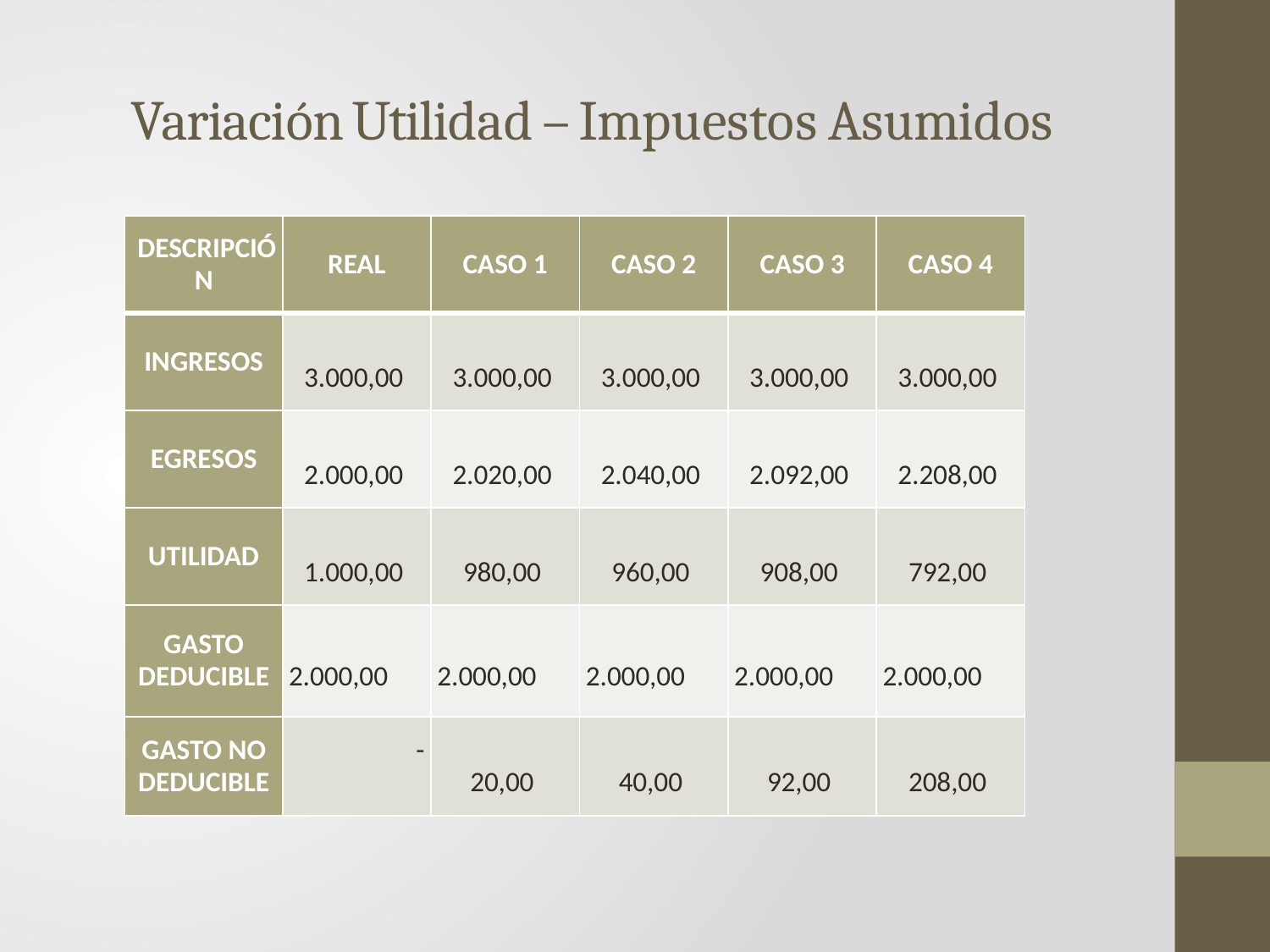

# Variación Utilidad – Impuestos Asumidos
| DESCRIPCIÓN | REAL | CASO 1 | CASO 2 | CASO 3 | CASO 4 |
| --- | --- | --- | --- | --- | --- |
| INGRESOS | 3.000,00 | 3.000,00 | 3.000,00 | 3.000,00 | 3.000,00 |
| EGRESOS | 2.000,00 | 2.020,00 | 2.040,00 | 2.092,00 | 2.208,00 |
| UTILIDAD | 1.000,00 | 980,00 | 960,00 | 908,00 | 792,00 |
| GASTO DEDUCIBLE | 2.000,00 | 2.000,00 | 2.000,00 | 2.000,00 | 2.000,00 |
| GASTO NO DEDUCIBLE | - | 20,00 | 40,00 | 92,00 | 208,00 |